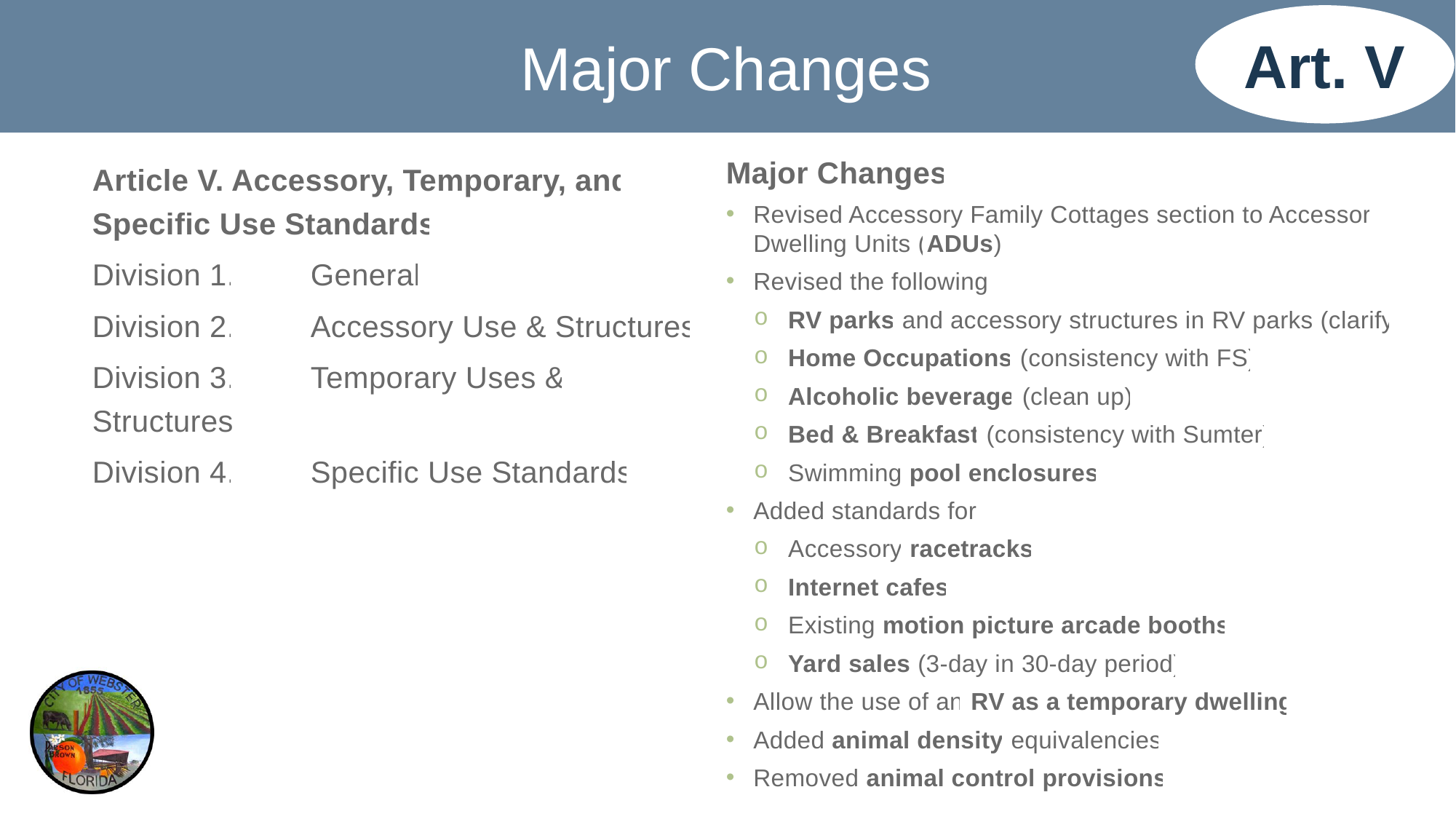

Art. V
# Major Changes
Article V. Accessory, Temporary, and Specific Use Standards
Division 1.	General
Division 2.	Accessory Use & Structures
Division 3.	Temporary Uses & Structures
Division 4.	Specific Use Standards
Major Changes
Revised Accessory Family Cottages section to Accessory Dwelling Units (ADUs)
Revised the following:
RV parks and accessory structures in RV parks (clarify)
Home Occupations (consistency with FS)
Alcoholic beverage (clean up)
Bed & Breakfast (consistency with Sumter)
Swimming pool enclosures
Added standards for:
Accessory racetracks
Internet cafes
Existing motion picture arcade booths
Yard sales (3-day in 30-day period)
Allow the use of an RV as a temporary dwelling
Added animal density equivalencies
Removed animal control provisions